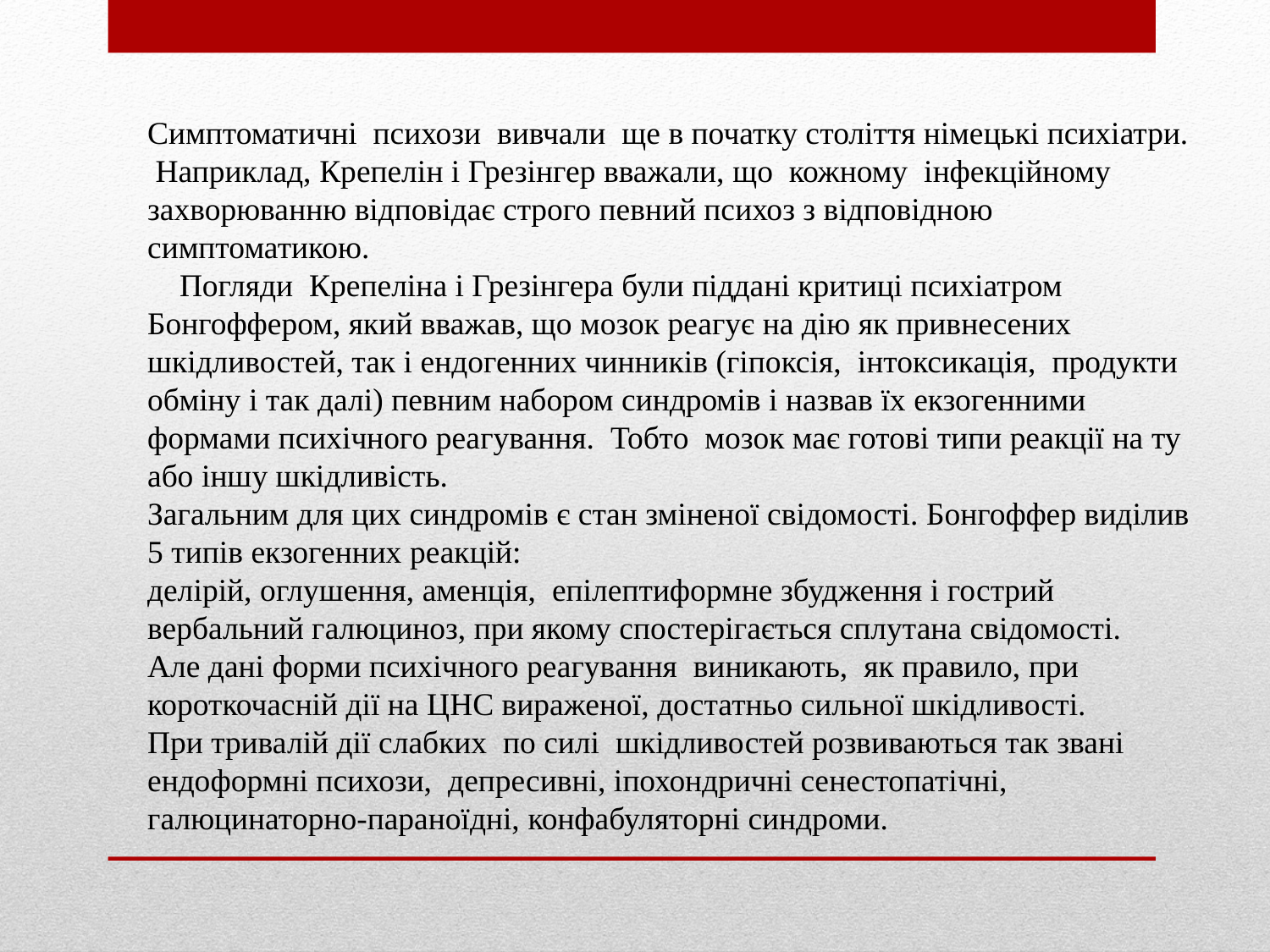

Симптоматичні  психози  вивчали  ще в початку століття німецькі психіатри.  Наприклад, Крепелін і Грезінгер вважали, що  кожному  інфекційному захворюванню відповідає строго певний психоз з відповідною симптоматикою.
    Погляди  Крепеліна і Грезінгера були піддані критиці психіатром Бонгоффером, який вважав, що мозок реагує на дію як привнесених шкідливостей, так і ендогенних чинників (гіпоксія,  інтоксикація,  продукти обміну і так далі) певним набором синдромів і назвав їх екзогенними формами психічного реагування.  Тобто  мозок має готові типи реакції на ту або іншу шкідливість.
Загальним для цих синдромів є стан зміненої свідомості. Бонгоффер виділив 5 типів екзогенних реакцій:
делірій, оглушення, аменція,  епілептиформне збудження і гострий вербальний галюциноз, при якому спостерігається сплутана свідомості.
Але дані форми психічного реагування  виникають,  як правило, при короткочасній дії на ЦНС вираженої, достатньо сильної шкідливості.
При тривалій дії слабких  по силі  шкідливостей розвиваються так звані ендоформні психози,  депресивні, іпохондричні сенестопатічні, галюцинаторно-параноїдні, конфабуляторні синдроми.